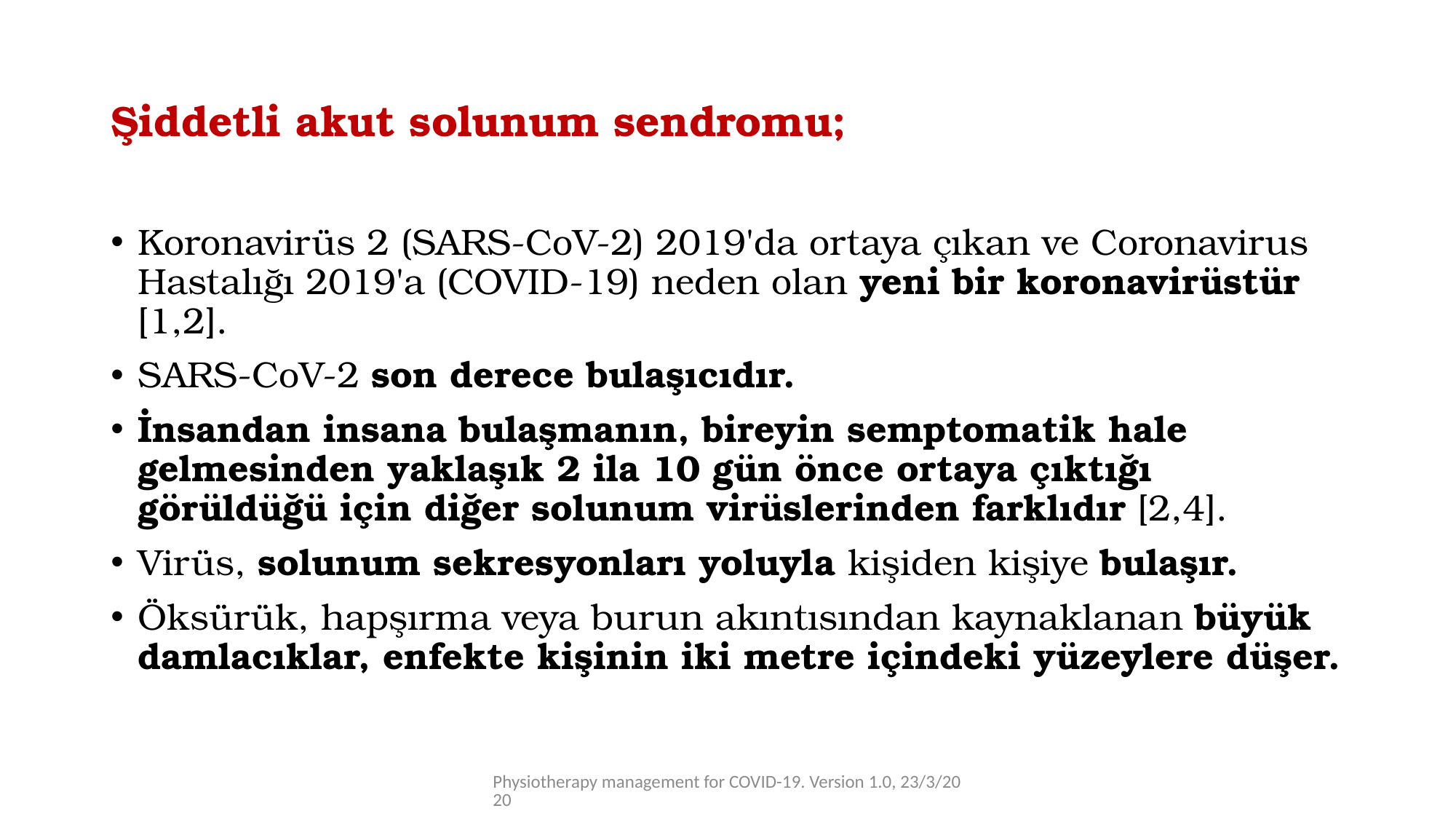

# Şiddetli akut solunum sendromu;
Koronavirüs 2 (SARS-CoV-2) 2019'da ortaya çıkan ve Coronavirus Hastalığı 2019'a (COVID-19) neden olan yeni bir koronavirüstür [1,2].
SARS-CoV-2 son derece bulaşıcıdır.
İnsandan insana bulaşmanın, bireyin semptomatik hale gelmesinden yaklaşık 2 ila 10 gün önce ortaya çıktığı görüldüğü için diğer solunum virüslerinden farklıdır [2,4].
Virüs, solunum sekresyonları yoluyla kişiden kişiye bulaşır.
Öksürük, hapşırma veya burun akıntısından kaynaklanan büyük damlacıklar, enfekte kişinin iki metre içindeki yüzeylere düşer.
Physiotherapy management for COVID-19. Version 1.0, 23/3/2020